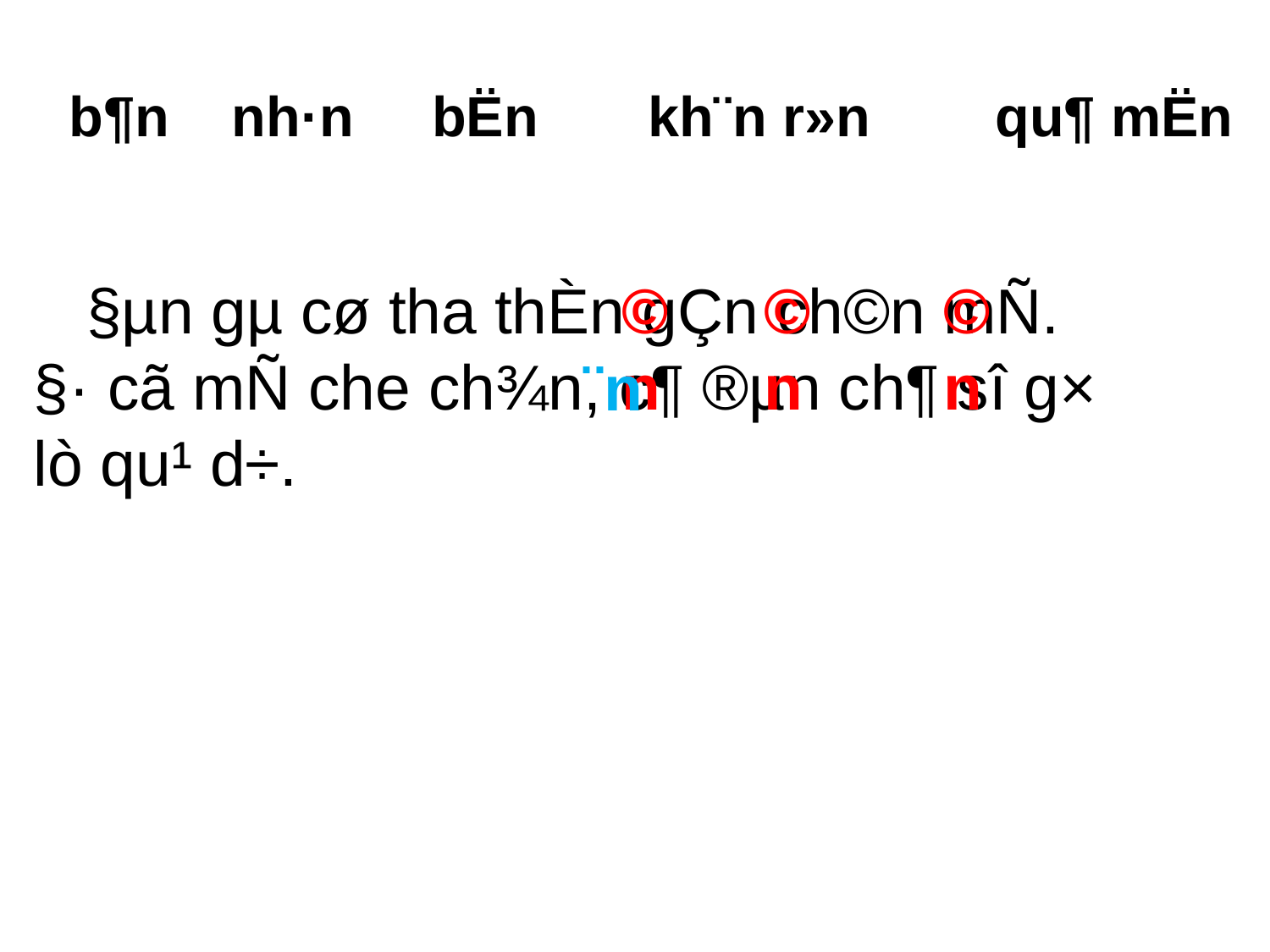

b¶n    nh·n     bËn       kh¨n r»n        qu¶ mËn
   §µn gµ cø tha thÈn gÇn ch©n mÑ.
§· cã mÑ che ch¾n, c¶ ®µn ch¶ sî g×
lò qu¹ d÷.
©n
©n
©n
       ¨n